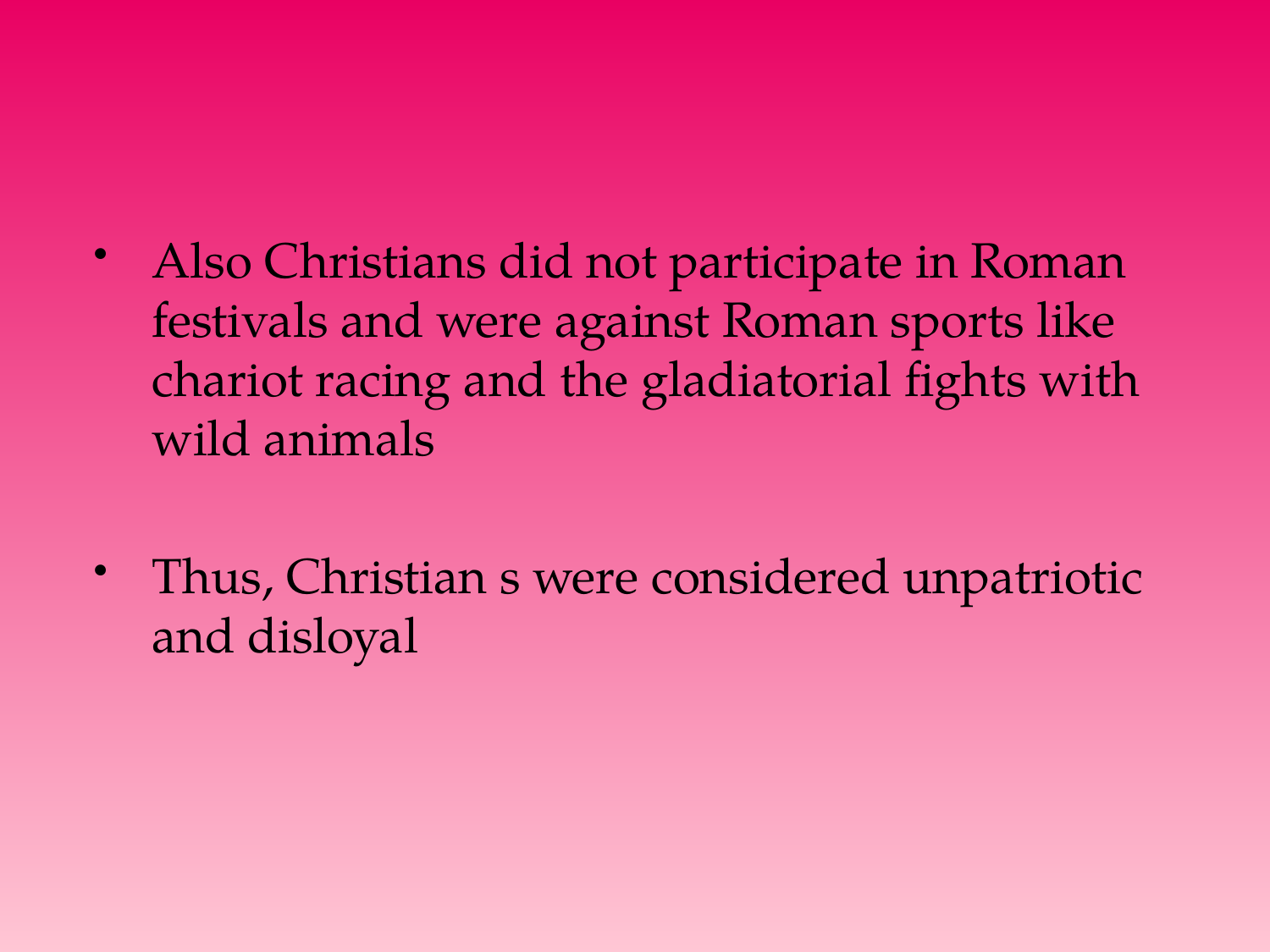

#
Also Christians did not participate in Roman festivals and were against Roman sports like chariot racing and the gladiatorial fights with wild animals

Thus, Christian s were considered unpatriotic and disloyal